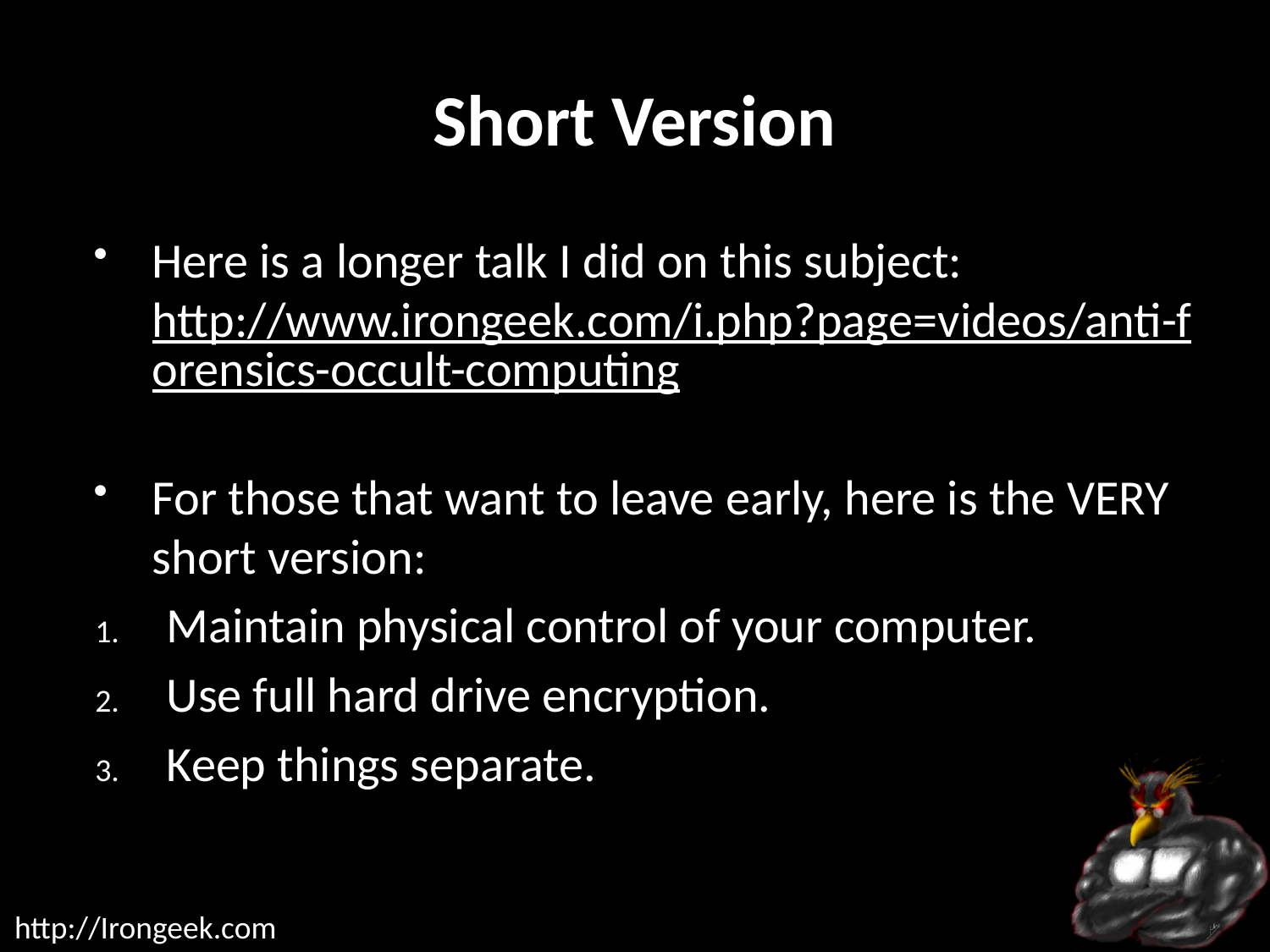

# Short Version
Here is a longer talk I did on this subject:
http://www.irongeek.com/i.php?page=videos/anti-forensics-occult-computing
For those that want to leave early, here is the VERY short version:
Maintain physical control of your computer.
Use full hard drive encryption.
Keep things separate.